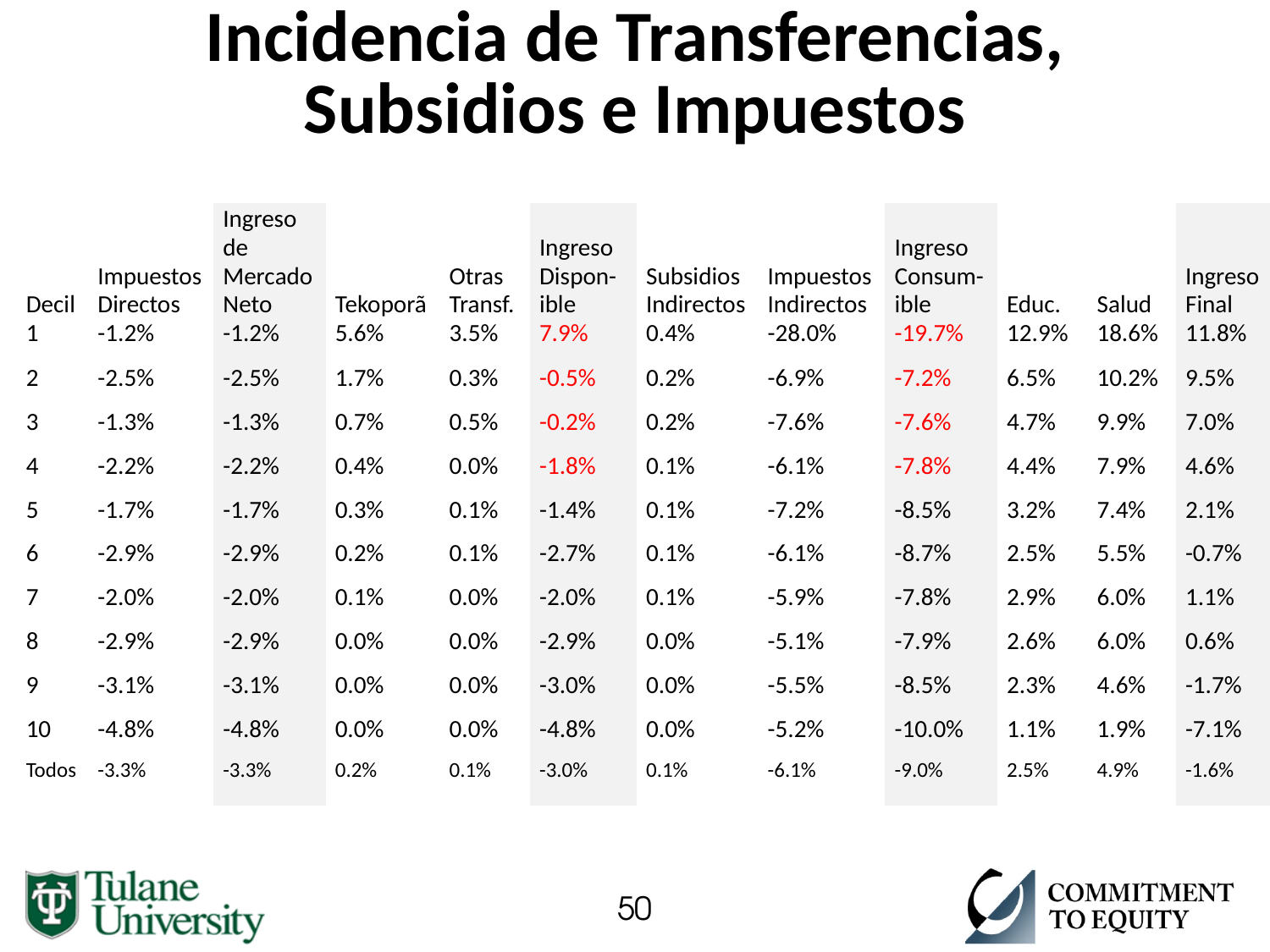

# Incidencia de Transferencias, Subsidios e Impuestos
| Decil | Impuestos Directos | Ingreso de Mercado Neto | Tekoporã | Otras Transf. | Ingreso Dispon-ible | Subsidios Indirectos | Impuestos Indirectos | Ingreso Consum-ible | Educ. | Salud | Ingreso Final |
| --- | --- | --- | --- | --- | --- | --- | --- | --- | --- | --- | --- |
| 1 | -1.2% | -1.2% | 5.6% | 3.5% | 7.9% | 0.4% | -28.0% | -19.7% | 12.9% | 18.6% | 11.8% |
| 2 | -2.5% | -2.5% | 1.7% | 0.3% | -0.5% | 0.2% | -6.9% | -7.2% | 6.5% | 10.2% | 9.5% |
| 3 | -1.3% | -1.3% | 0.7% | 0.5% | -0.2% | 0.2% | -7.6% | -7.6% | 4.7% | 9.9% | 7.0% |
| 4 | -2.2% | -2.2% | 0.4% | 0.0% | -1.8% | 0.1% | -6.1% | -7.8% | 4.4% | 7.9% | 4.6% |
| 5 | -1.7% | -1.7% | 0.3% | 0.1% | -1.4% | 0.1% | -7.2% | -8.5% | 3.2% | 7.4% | 2.1% |
| 6 | -2.9% | -2.9% | 0.2% | 0.1% | -2.7% | 0.1% | -6.1% | -8.7% | 2.5% | 5.5% | -0.7% |
| 7 | -2.0% | -2.0% | 0.1% | 0.0% | -2.0% | 0.1% | -5.9% | -7.8% | 2.9% | 6.0% | 1.1% |
| 8 | -2.9% | -2.9% | 0.0% | 0.0% | -2.9% | 0.0% | -5.1% | -7.9% | 2.6% | 6.0% | 0.6% |
| 9 | -3.1% | -3.1% | 0.0% | 0.0% | -3.0% | 0.0% | -5.5% | -8.5% | 2.3% | 4.6% | -1.7% |
| 10 | -4.8% | -4.8% | 0.0% | 0.0% | -4.8% | 0.0% | -5.2% | -10.0% | 1.1% | 1.9% | -7.1% |
| Todos | -3.3% | -3.3% | 0.2% | 0.1% | -3.0% | 0.1% | -6.1% | -9.0% | 2.5% | 4.9% | -1.6% |